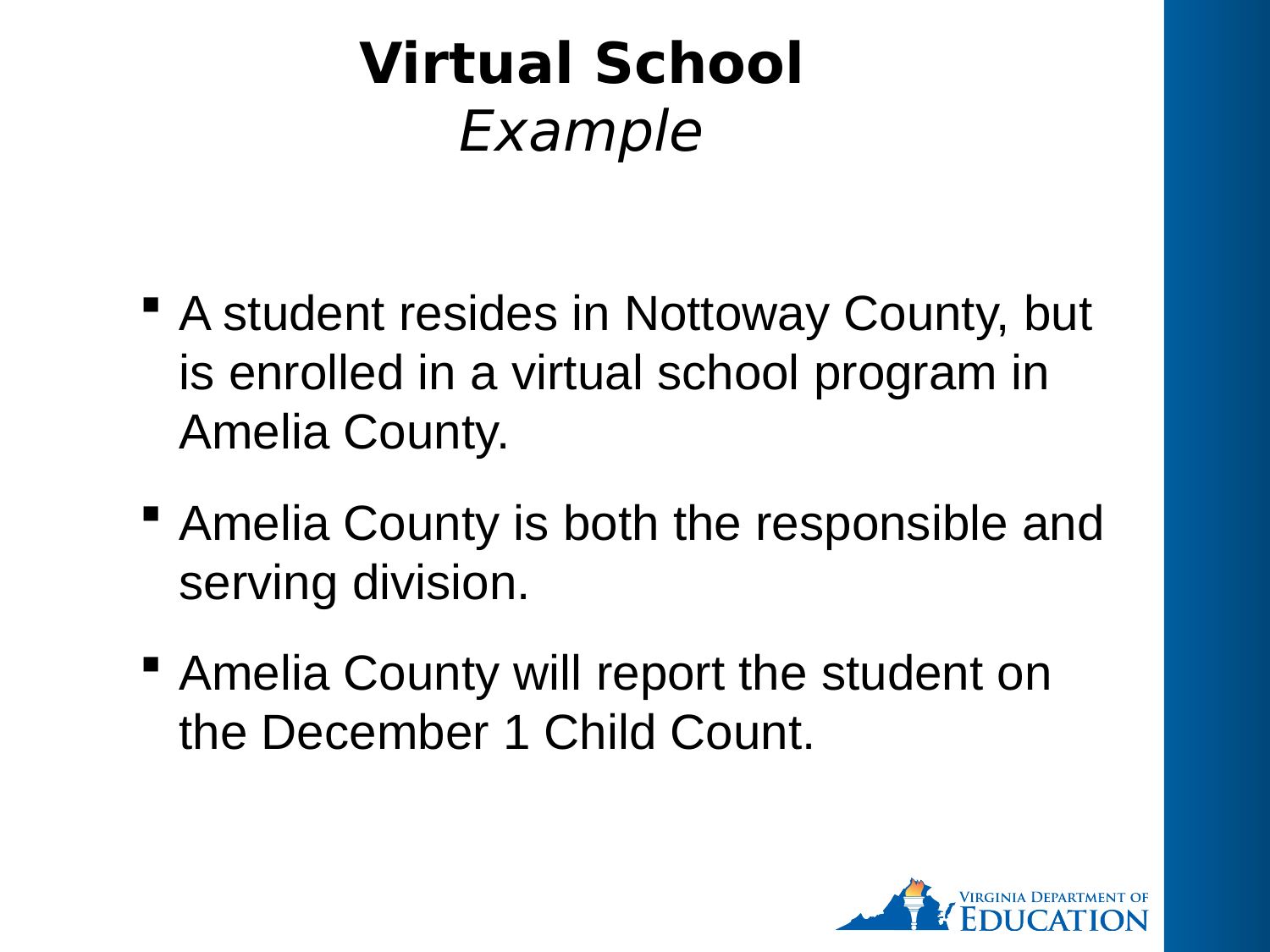

# Virtual School Example
A student resides in Nottoway County, but is enrolled in a virtual school program in Amelia County.
Amelia County is both the responsible and serving division.
Amelia County will report the student on the December 1 Child Count.